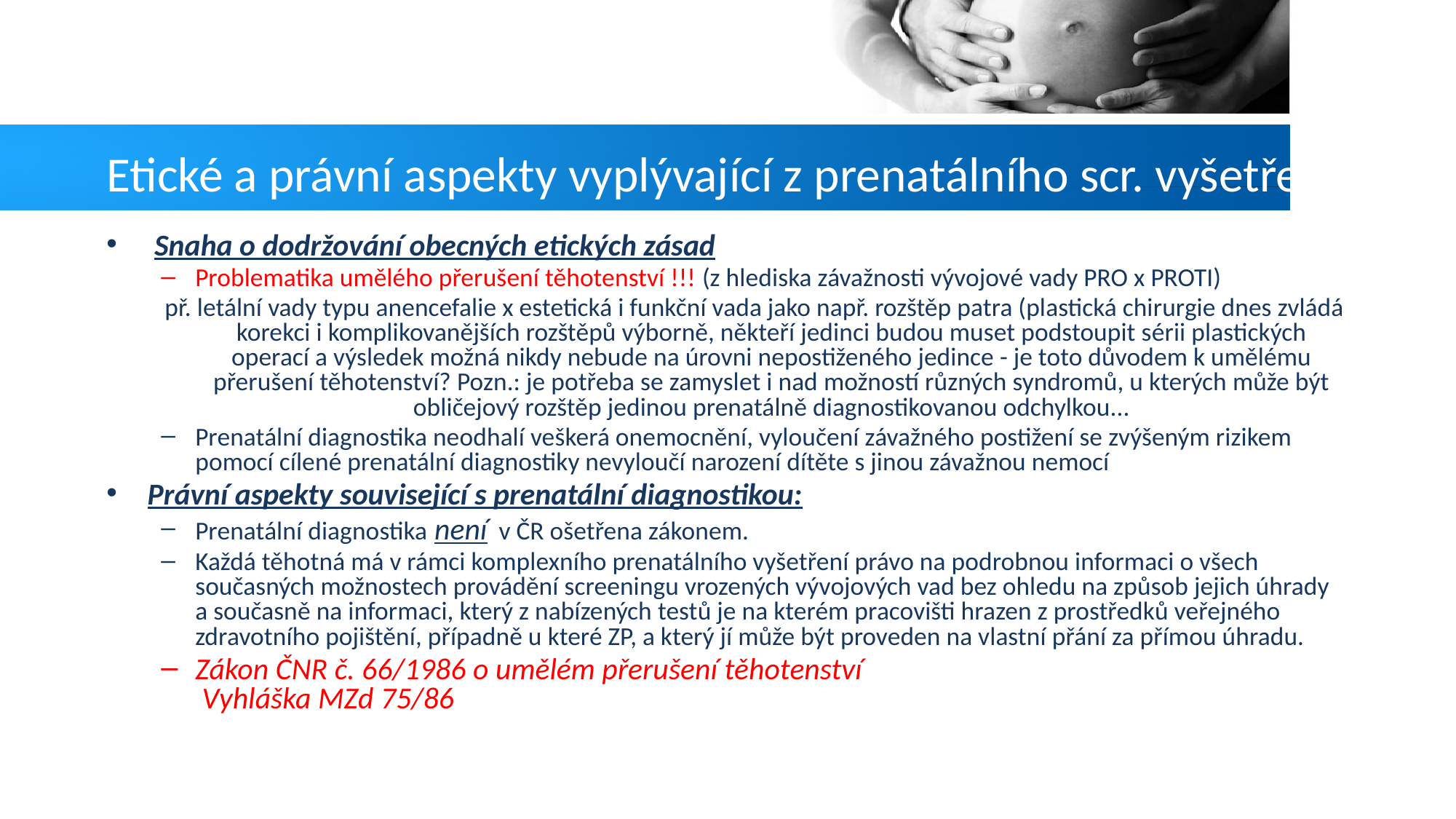

# Etické a právní aspekty vyplývající z prenatálního scr. vyšetření
 Snaha o dodržování obecných etických zásad
Problematika umělého přerušení těhotenství !!! (z hlediska závažnosti vývojové vady PRO x PROTI)
př. letální vady typu anencefalie x estetická i funkční vada jako např. rozštěp patra (plastická chirurgie dnes zvládá korekci i komplikovanějších rozštěpů výborně, někteří jedinci budou muset podstoupit sérii plastických operací a výsledek možná nikdy nebude na úrovni nepostiženého jedince - je toto důvodem k umělému přerušení těhotenství? Pozn.: je potřeba se zamyslet i nad možností různých syndromů, u kterých může být obličejový rozštěp jedinou prenatálně diagnostikovanou odchylkou...
Prenatální diagnostika neodhalí veškerá onemocnění, vyloučení závažného postižení se zvýšeným rizikem pomocí cílené prenatální diagnostiky nevyloučí narození dítěte s jinou závažnou nemocí
Právní aspekty související s prenatální diagnostikou:
Prenatální diagnostika není  v ČR ošetřena zákonem.
Každá těhotná má v rámci komplexního prenatálního vyšetření právo na podrobnou informaci o všech současných možnostech provádění screeningu vrozených vývojových vad bez ohledu na způsob jejich úhrady a současně na informaci, který z nabízených testů je na kterém pracovišti hrazen z prostředků veřejného zdravotního pojištění, případně u které ZP, a který jí může být proveden na vlastní přání za přímou úhradu.
Zákon ČNR č. 66/1986 o umělém přerušení těhotenství
 Vyhláška MZd 75/86